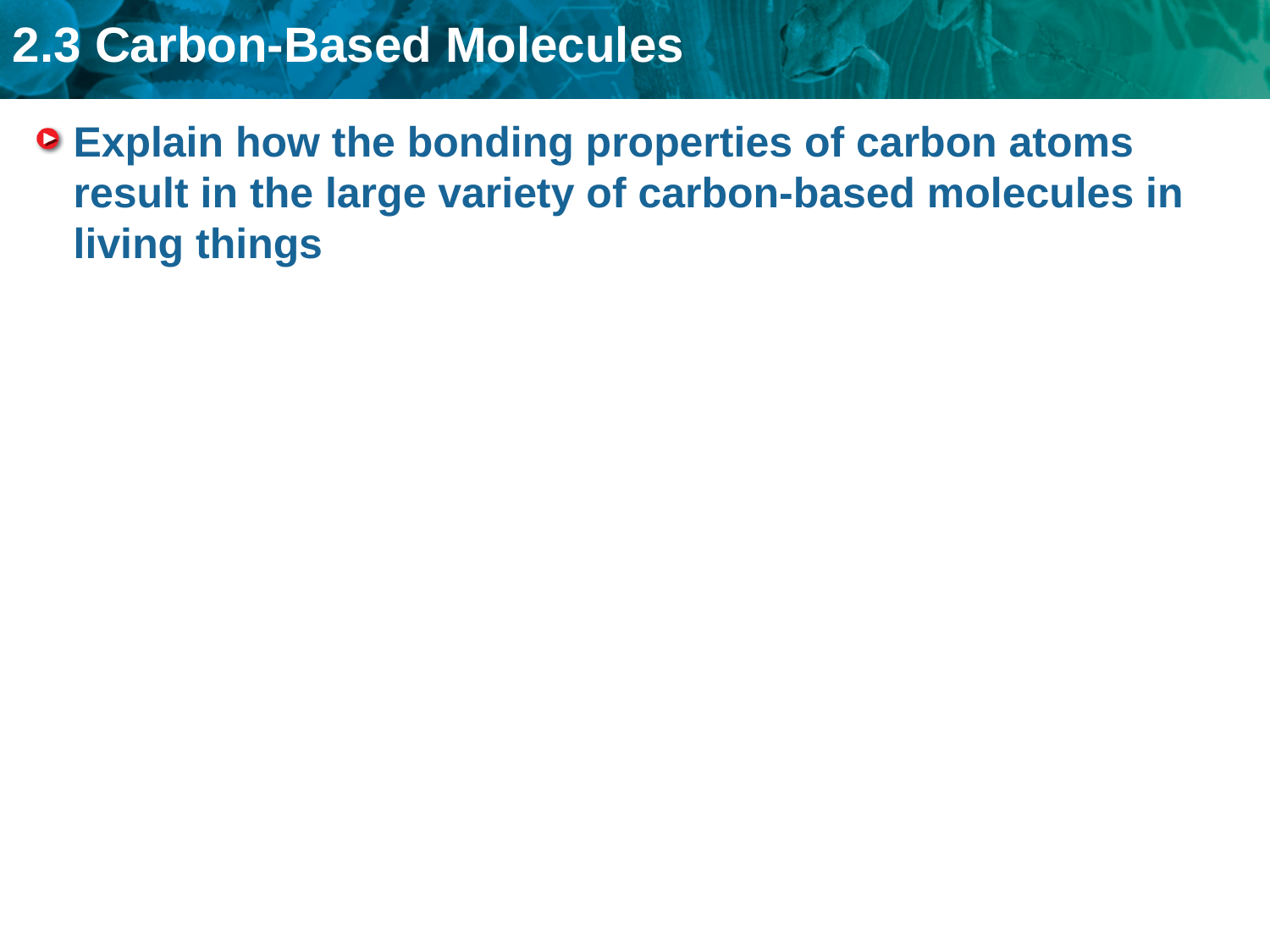

# Explain how the bonding properties of carbon atoms result in the large variety of carbon-based molecules in living things